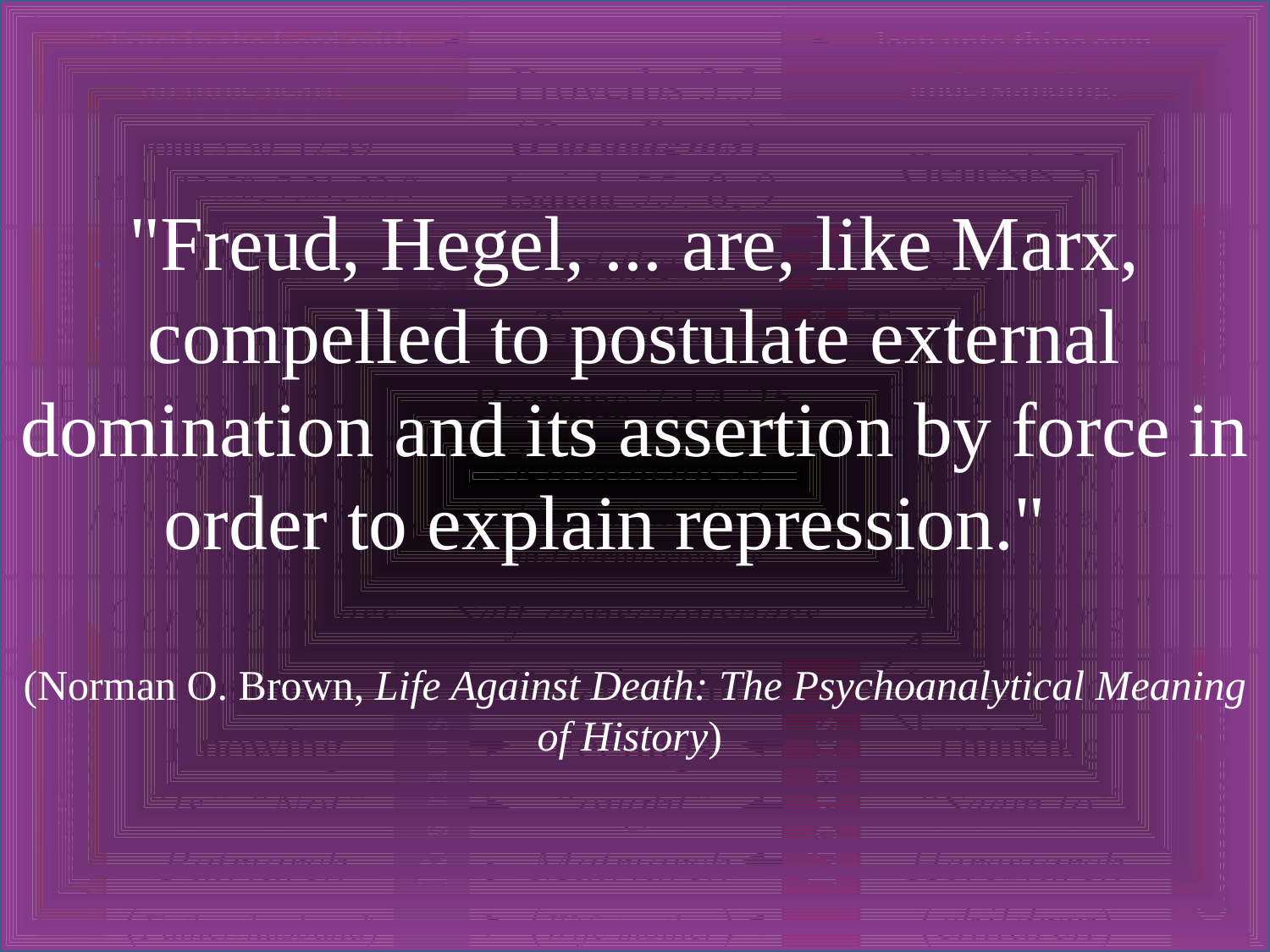

"Freud, Hegel, ... are, like Marx, compelled to postulate external domination and its assertion by force in order to explain repression."

(Norman O. Brown, Life Against Death: The Psychoanalytical Meaning of History)